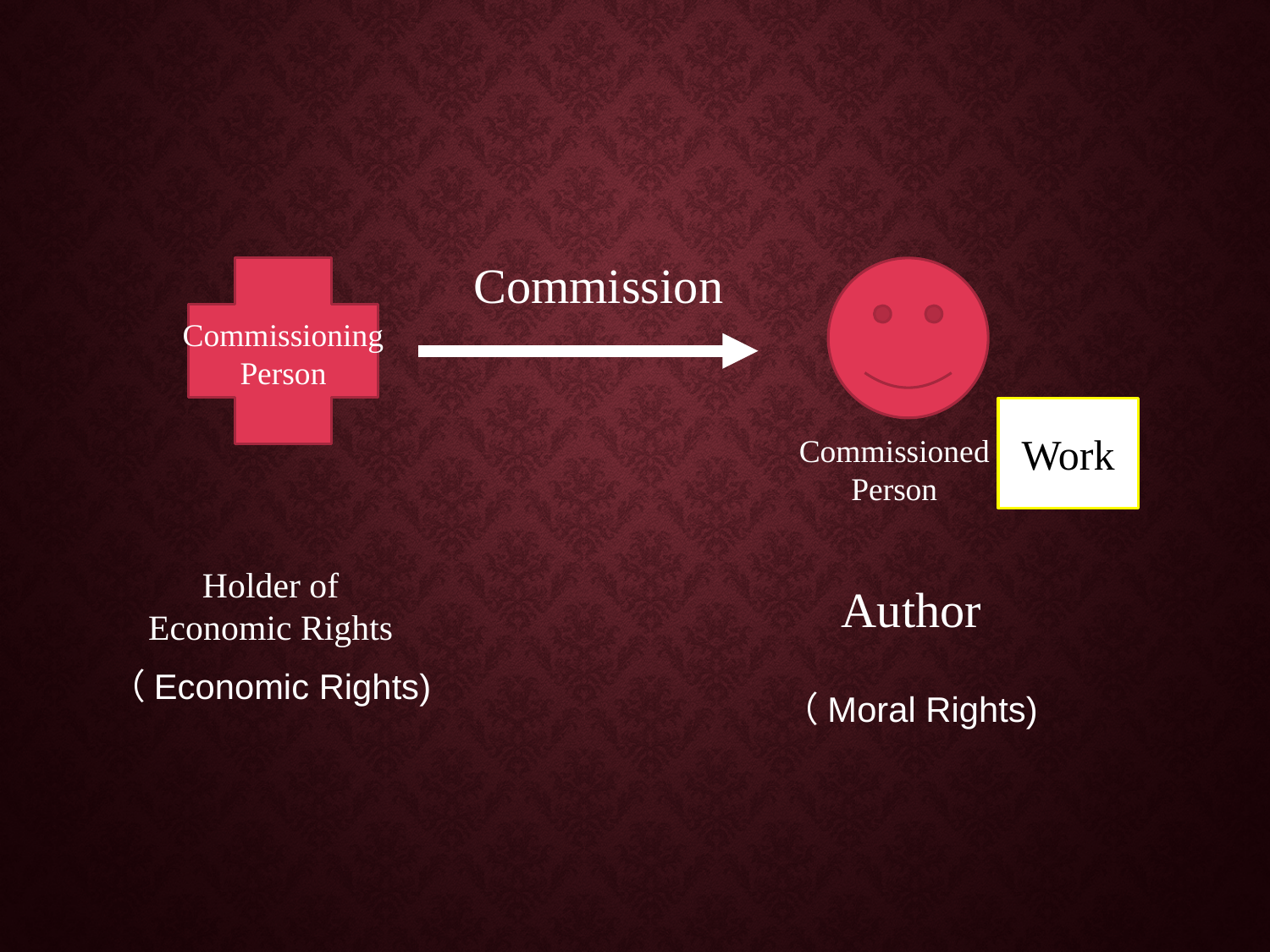

Commission

Commissioning
Person
Work
Commissioned
Person
Holder of
Economic Rights
Author
（Economic Rights)
（Moral Rights)